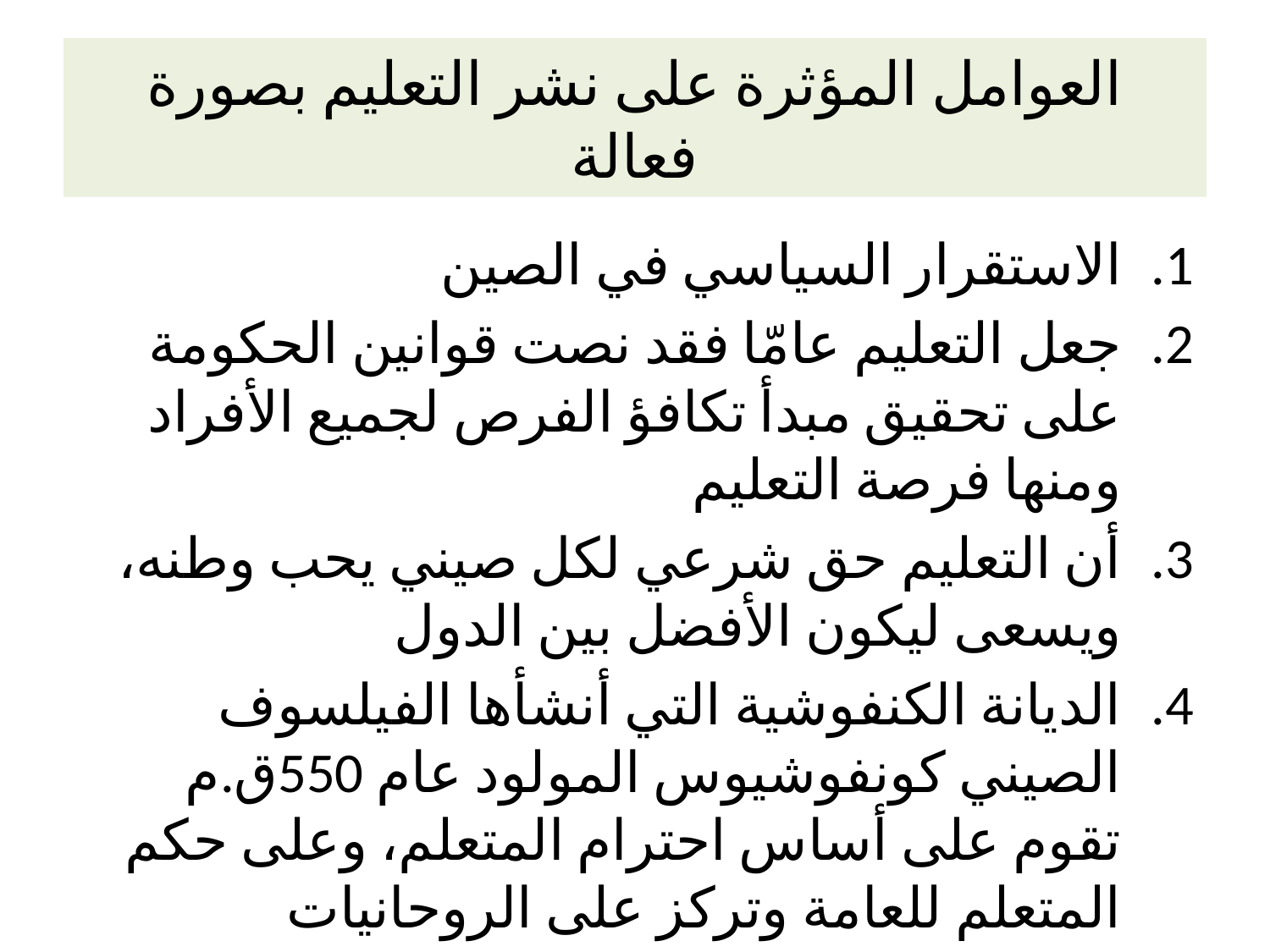

# العوامل المؤثرة على نشر التعليم بصورة فعالة
الاستقرار السياسي في الصين
جعل التعليم عامّا فقد نصت قوانين الحكومة على تحقيق مبدأ تكافؤ الفرص لجميع الأفراد ومنها فرصة التعليم
أن التعليم حق شرعي لكل صيني يحب وطنه، ويسعى ليكون الأفضل بين الدول
الديانة الكنفوشية التي أنشأها الفيلسوف الصيني كونفوشيوس المولود عام 550ق.م تقوم على أساس احترام المتعلم، وعلى حكم المتعلم للعامة وتركز على الروحانيات